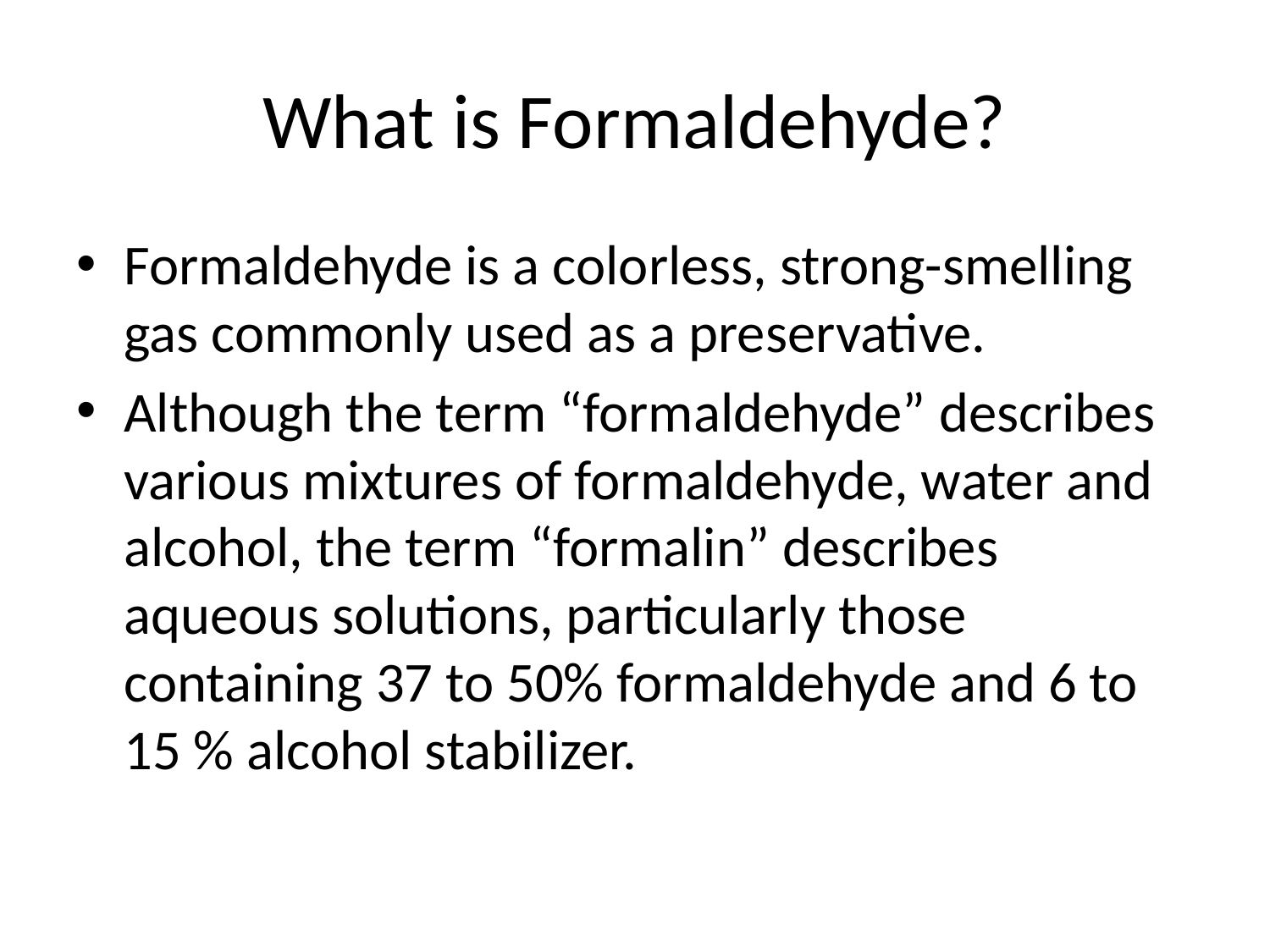

# What is Formaldehyde?
Formaldehyde is a colorless, strong-smelling gas commonly used as a preservative.
Although the term “formaldehyde” describes various mixtures of formaldehyde, water and alcohol, the term “formalin” describes aqueous solutions, particularly those containing 37 to 50% formaldehyde and 6 to 15 % alcohol stabilizer.